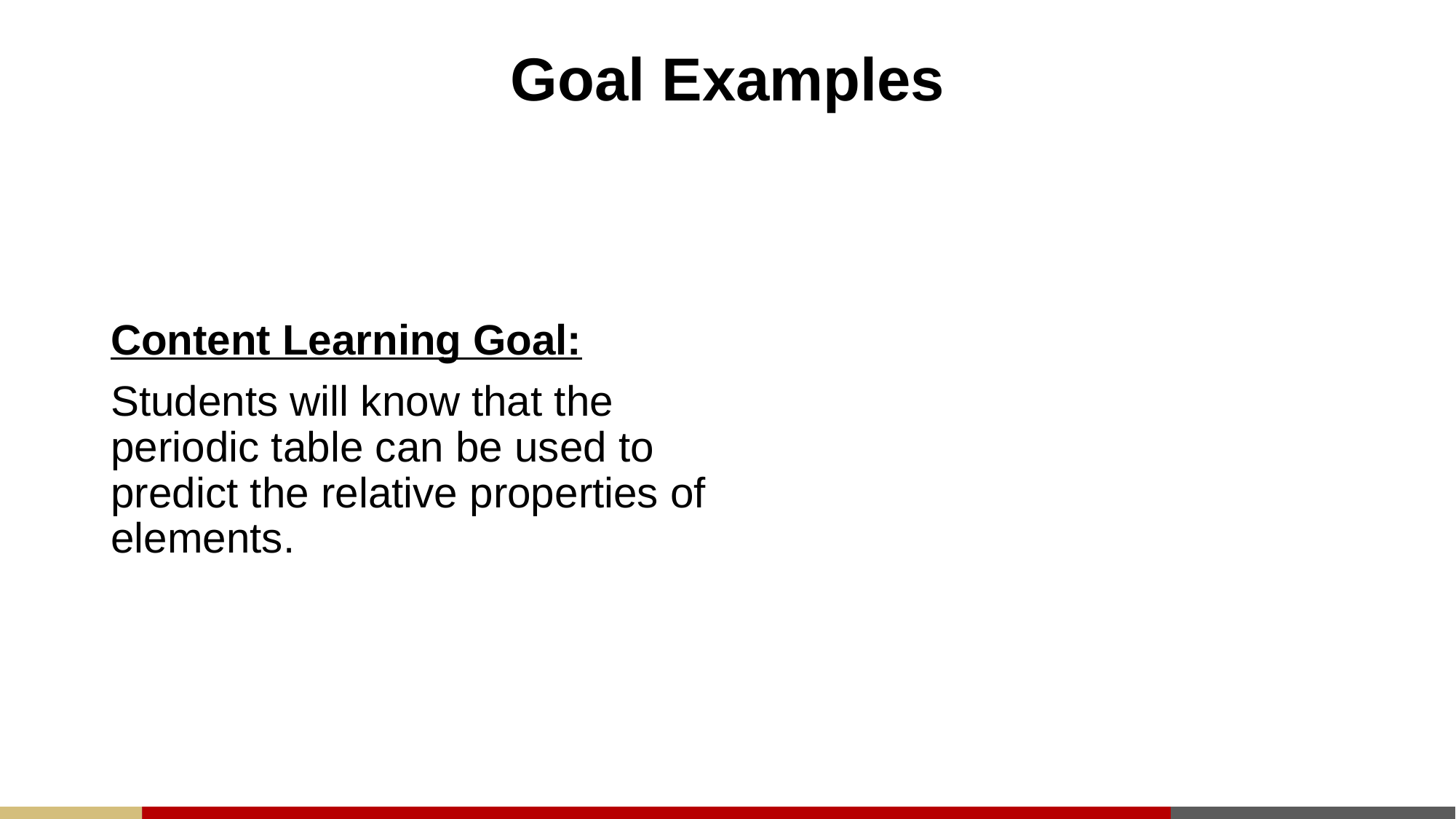

# Goal Examples
Content Learning Goal:
Students will know that the periodic table can be used to predict the relative properties of elements.